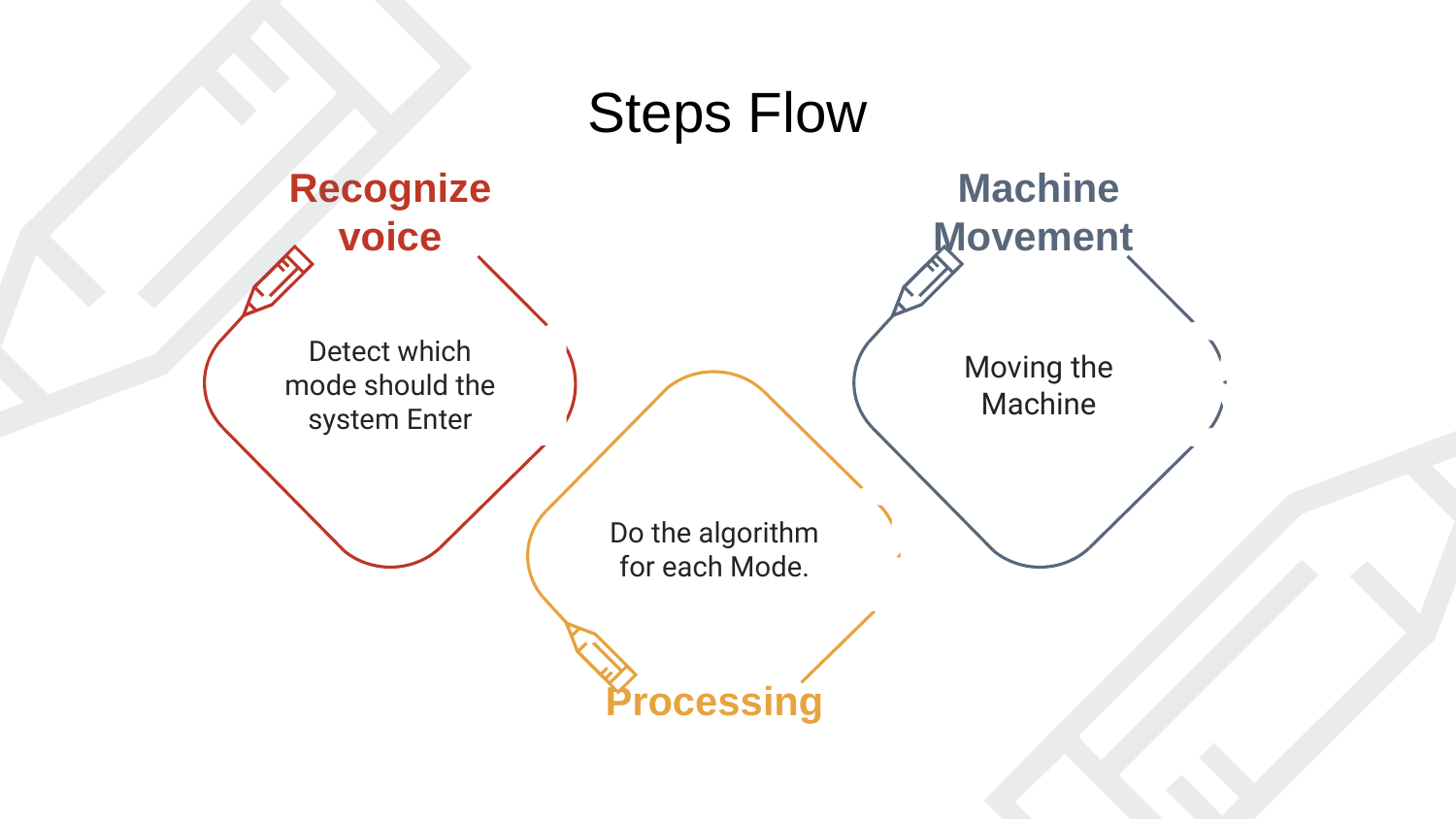

# Steps Flow
Machine Movement
Moving the Machine

3
Recognize voice
Detect which mode should the system Enter

1

2
Do the algorithm for each Mode.
Processing